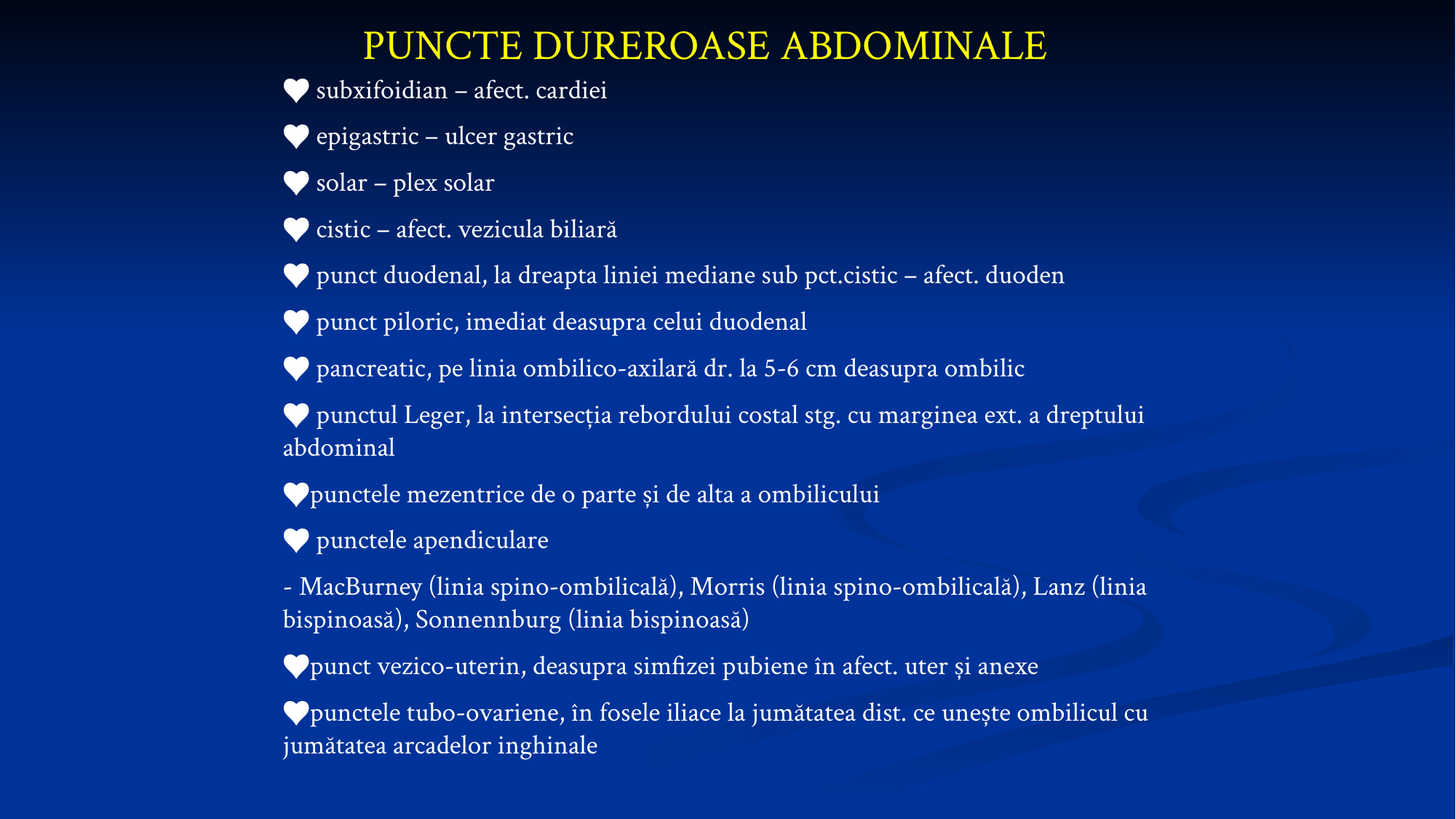

PUNCTE DUREROASE ABDOMINALE
♥ subxifoidian – afect. cardiei
♥ epigastric – ulcer gastric
♥ solar – plex solar
♥ cistic – afect. vezicula biliară
♥ punct duodenal, la dreapta liniei mediane sub pct.cistic – afect. duoden
♥ punct piloric, imediat deasupra celui duodenal
♥ pancreatic, pe linia ombilico-axilară dr. la 5-6 cm deasupra ombilic
♥ punctul Leger, la intersecţia rebordului costal stg. cu marginea ext. a dreptului abdominal
♥punctele mezentrice de o parte şi de alta a ombilicului
♥ punctele apendiculare
- MacBurney (linia spino-ombilicală), Morris (linia spino-ombilicală), Lanz (linia bispinoasă), Sonnennburg (linia bispinoasă)
♥punct vezico-uterin, deasupra simfizei pubiene în afect. uter şi anexe
♥punctele tubo-ovariene, în fosele iliace la jumătatea dist. ce uneşte ombilicul cu jumătatea arcadelor inghinale